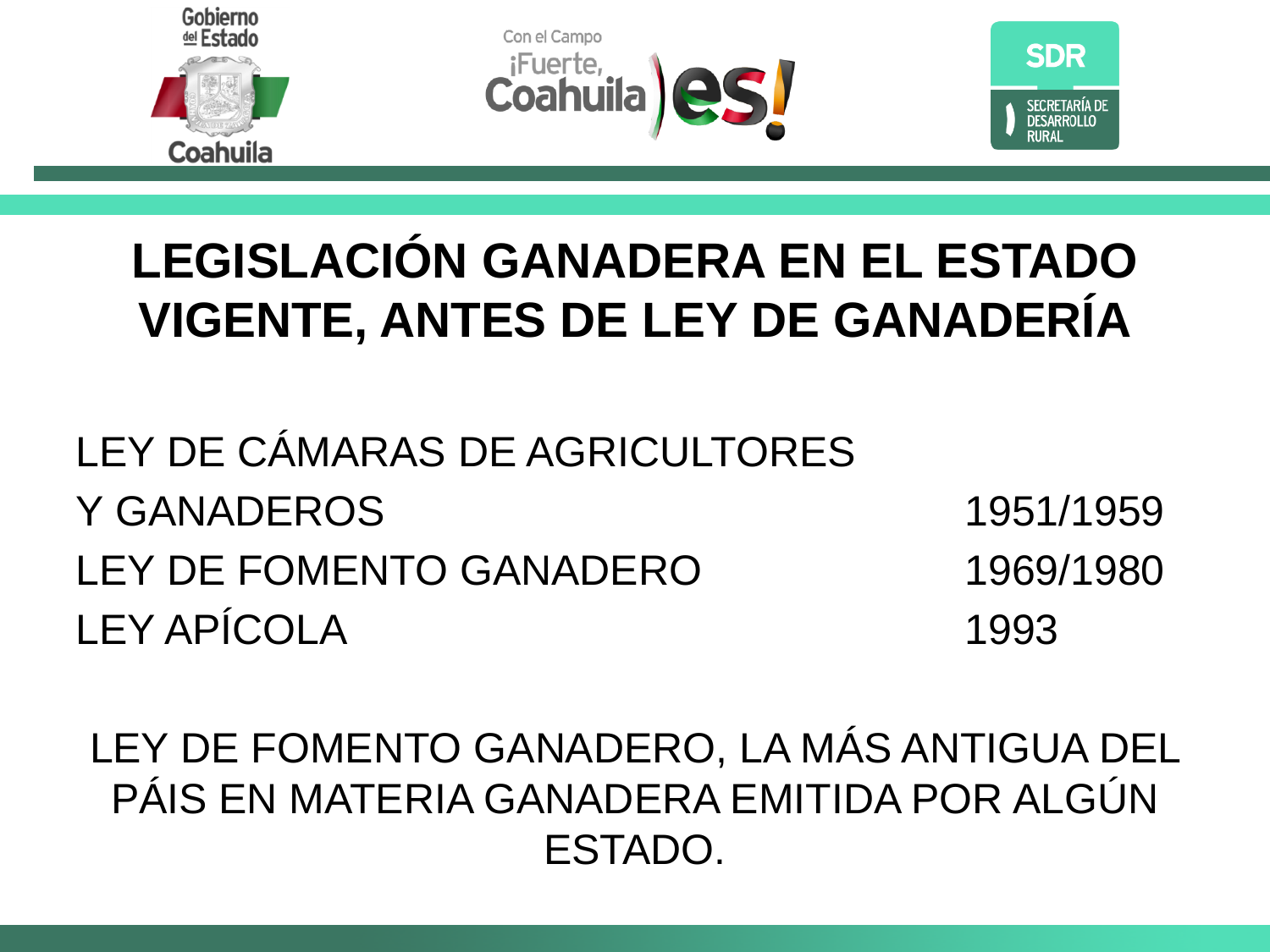

LEGISLACIÓN GANADERA EN EL ESTADO VIGENTE, ANTES DE LEY DE GANADERÍA

LEY DE CÁMARAS DE AGRICULTORES
Y GANADEROS					1951/1959
LEY DE FOMENTO GANADERO 		1969/1980
LEY APÍCOLA					1993

LEY DE FOMENTO GANADERO, LA MÁS ANTIGUA DEL PÁIS EN MATERIA GANADERA EMITIDA POR ALGÚN ESTADO.